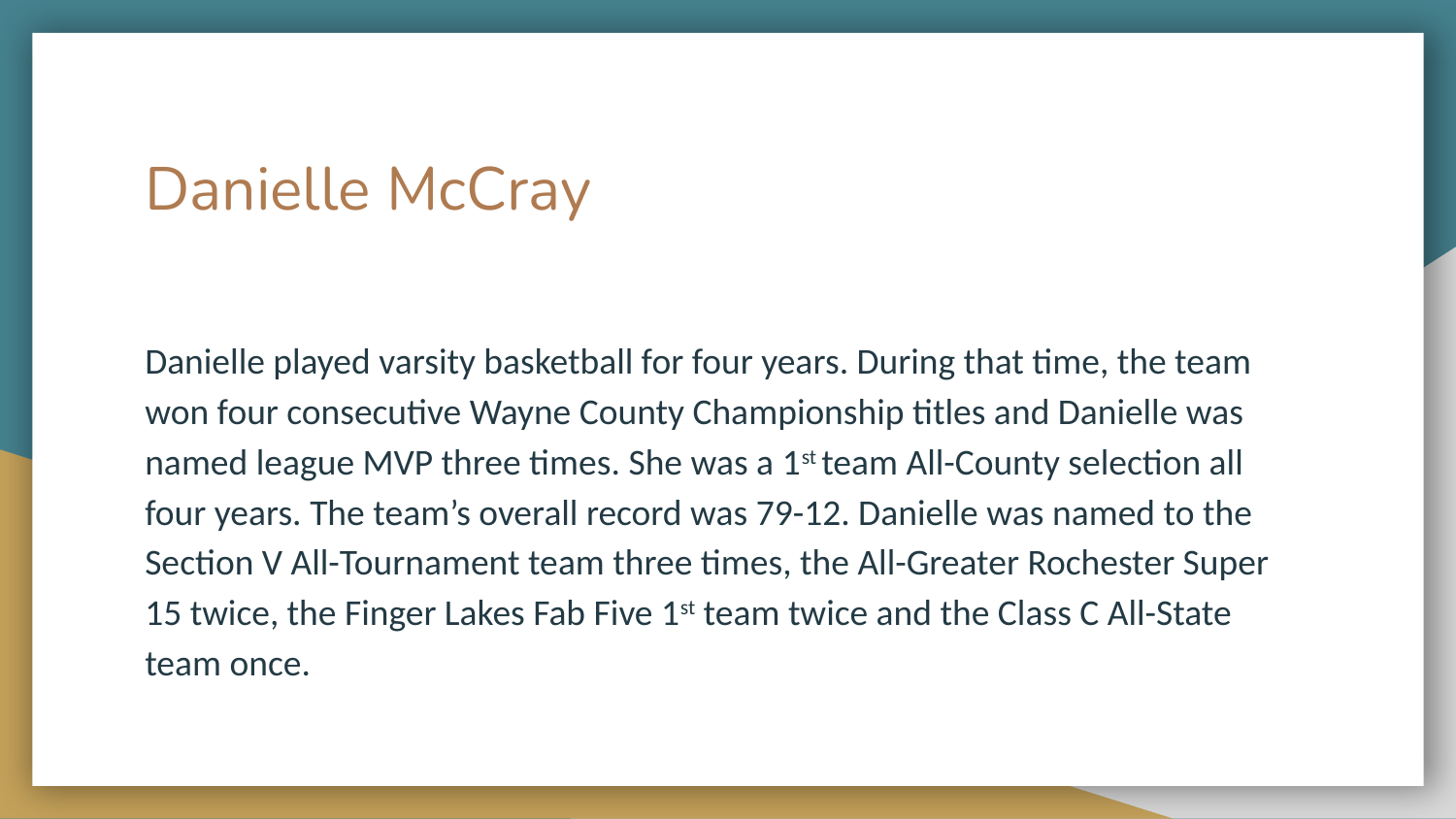

# Danielle McCray
Danielle played varsity basketball for four years. During that time, the team won four consecutive Wayne County Championship titles and Danielle was named league MVP three times. She was a 1st team All-County selection all four years. The team’s overall record was 79-12. Danielle was named to the Section V All-Tournament team three times, the All-Greater Rochester Super 15 twice, the Finger Lakes Fab Five 1st team twice and the Class C All-State team once.